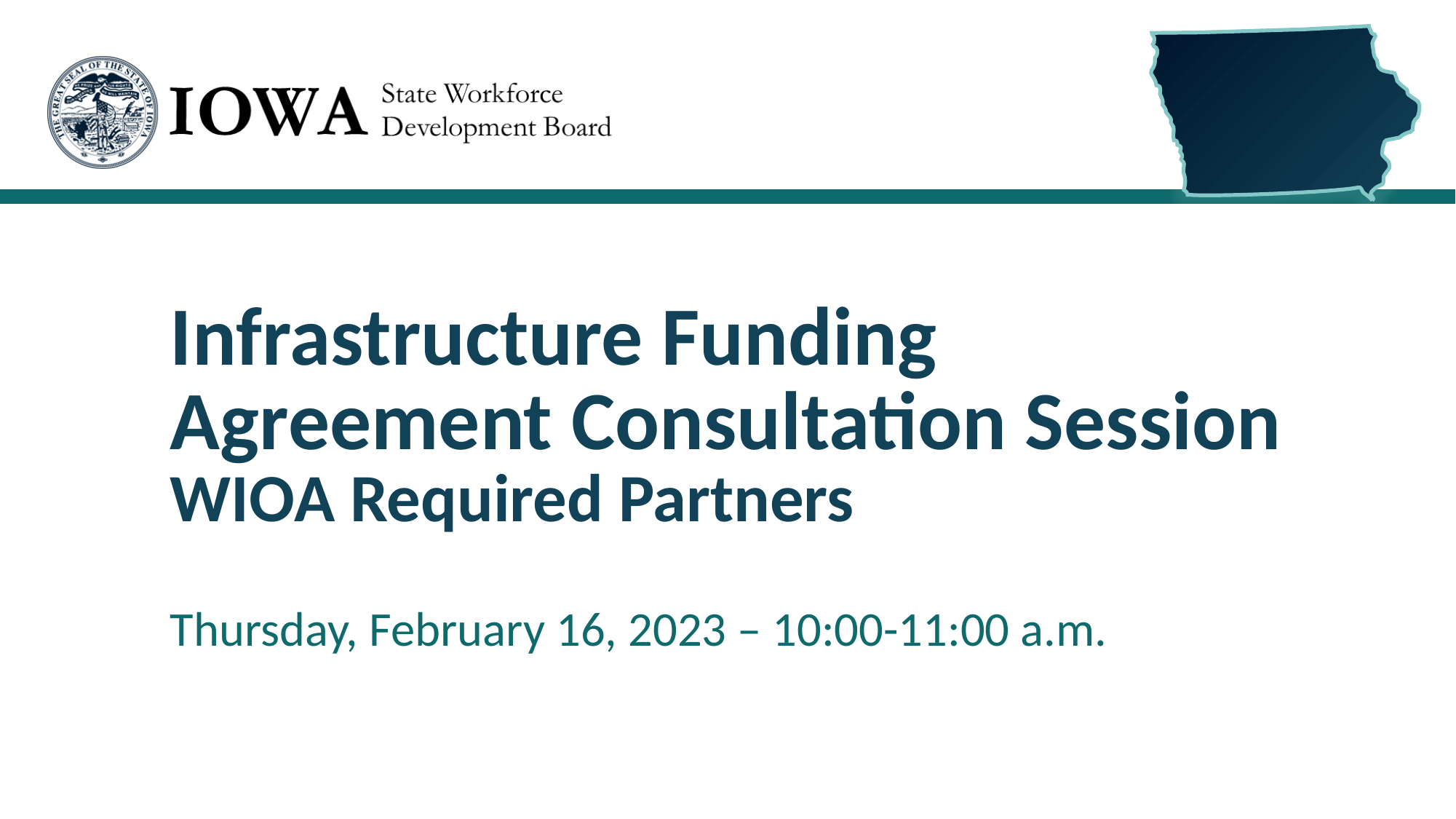

# Infrastructure Funding Agreement Consultation Session WIOA Required Partners
Thursday, February 16, 2023 – 10:00-11:00 a.m.